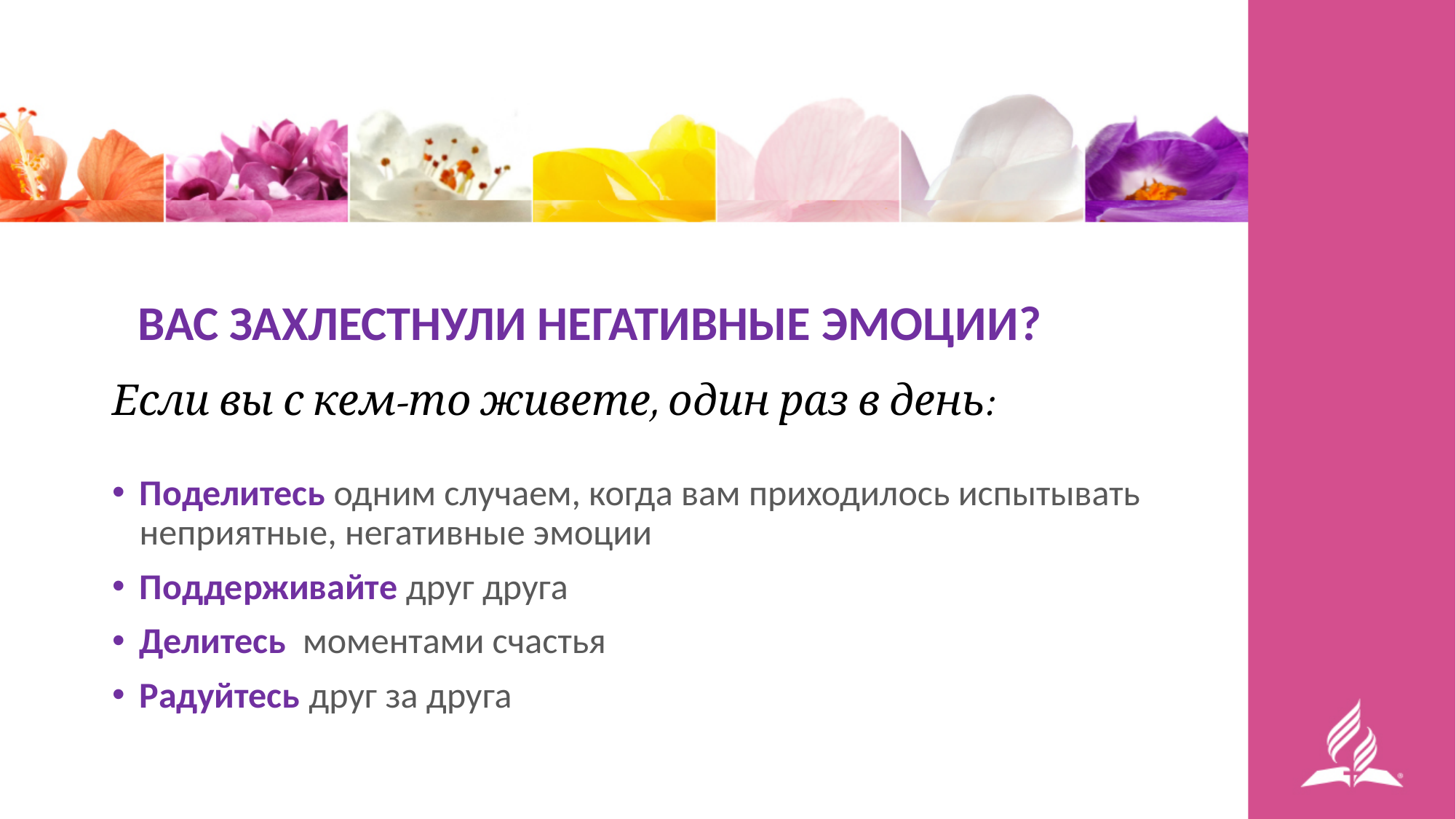

ВАС ЗАХЛЕСТНУЛИ НЕГАТИВНЫЕ ЭМОЦИИ?
Если вы с кем-то живете, один раз в день:

Поделитесь одним случаем, когда вам приходилось испытывать неприятные, негативные эмоции
Поддерживайте друг друга
Делитесь  моментами счастья
Радуйтесь друг за друга